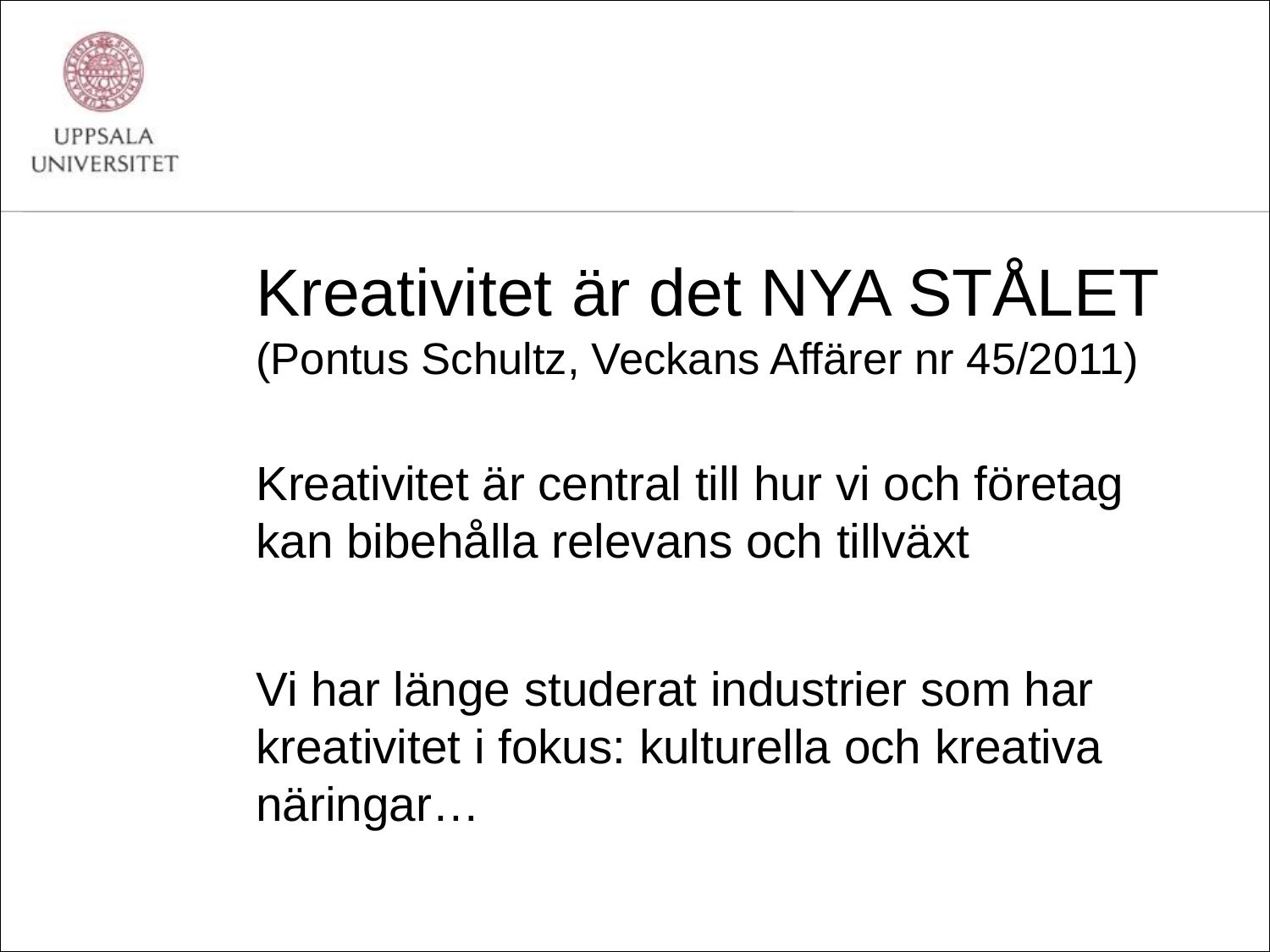

Kreativitet är det NYA STÅLET (Pontus Schultz, Veckans Affärer nr 45/2011)
Kreativitet är central till hur vi och företag kan bibehålla relevans och tillväxt

Vi har länge studerat industrier som har kreativitet i fokus: kulturella och kreativa näringar…